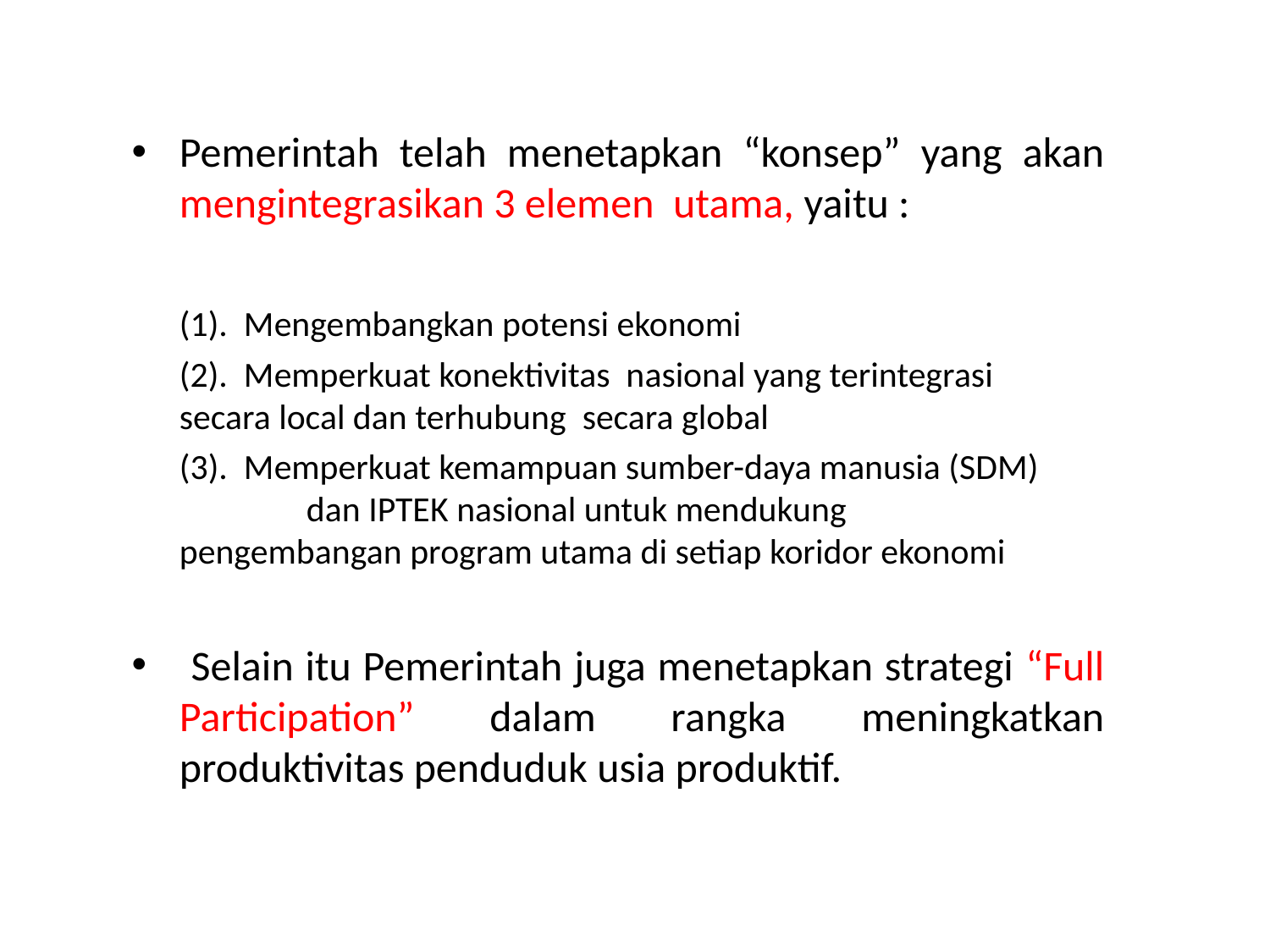

Pemerintah telah menetapkan “konsep” yang akan mengintegrasikan 3 elemen  utama, yaitu :

	(1).  Mengembangkan potensi ekonomi
	(2).  Memperkuat konektivitas  nasional yang terintegrasi    	secara local dan terhubung  secara global
	(3).  Memperkuat kemampuan sumber-daya manusia (SDM)     	dan IPTEK nasional untuk mendukung 	pengembangan program utama di setiap koridor ekonomi

 Selain itu Pemerintah juga menetapkan strategi “Full Participation” dalam rangka meningkatkan produktivitas penduduk usia produktif.

34